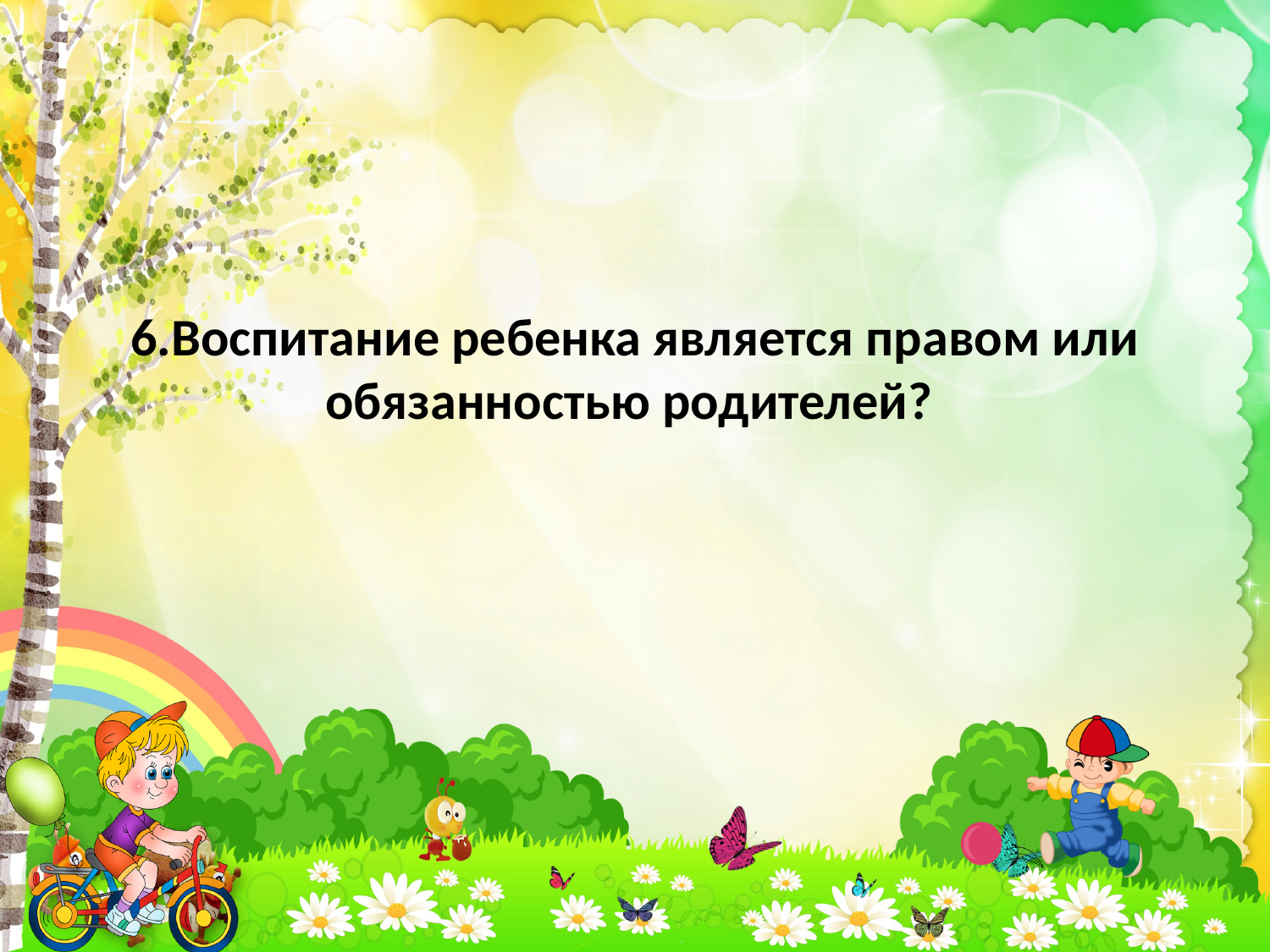

# 6.Воспитание ребенка является правом или обязанностью родителей?